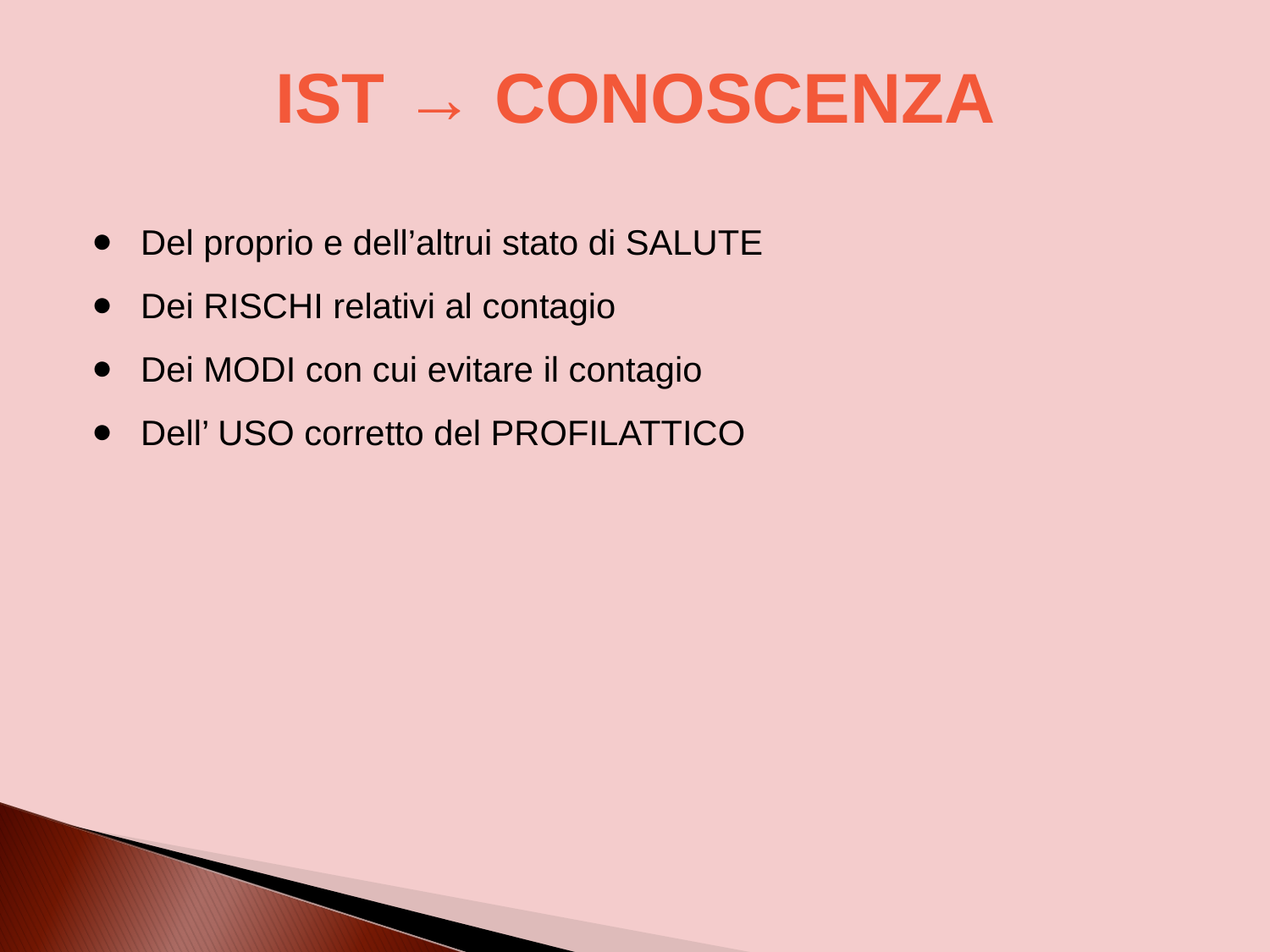

IST → CONOSCENZA

Del proprio e dell’altrui stato di SALUTE
Dei RISCHI relativi al contagio
Dei MODI con cui evitare il contagio
Dell’ USO corretto del PROFILATTICO